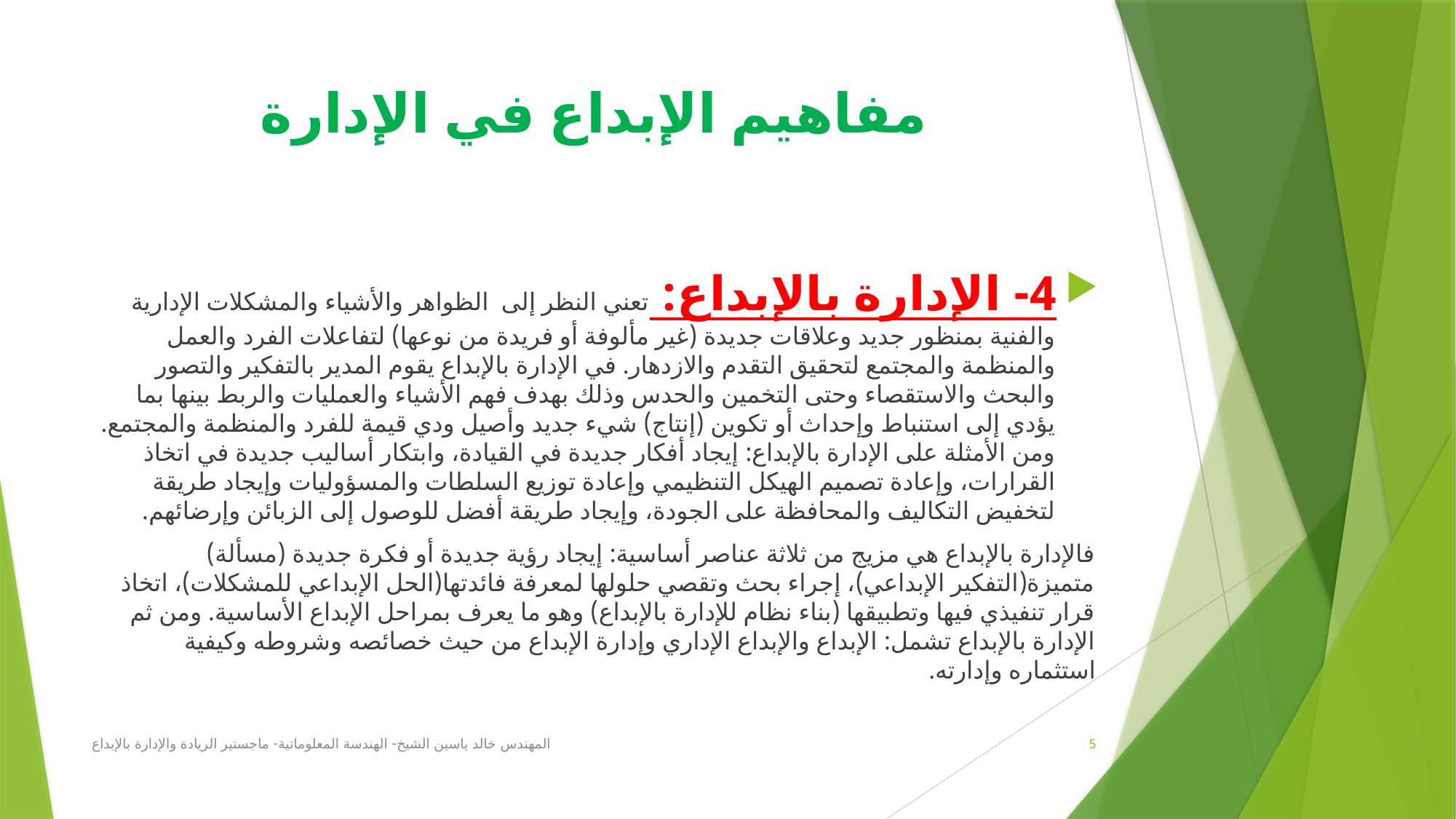

# مفاهيم الإبداع في الإدارة
4- الإدارة بالإبداع: تعني النظر إلى  الظواهر والأشياء والمشكلات الإدارية والفنية بمنظور جديد وعلاقات جديدة (غير مألوفة أو فريدة من نوعها) لتفاعلات الفرد والعمل والمنظمة والمجتمع لتحقيق التقدم والازدهار. في الإدارة بالإبداع يقوم المدير بالتفكير والتصور والبحث والاستقصاء وحتى التخمين والحدس وذلك بهدف فهم الأشياء والعمليات والربط بينها بما يؤدي إلى استنباط وإحداث أو تكوين (إنتاج) شيء جديد وأصيل ودي قيمة للفرد والمنظمة والمجتمع. ومن الأمثلة على الإدارة بالإبداع: إيجاد أفكار جديدة في القيادة، وابتكار أساليب جديدة في اتخاذ القرارات، وإعادة تصميم الهيكل التنظيمي وإعادة توزيع السلطات والمسؤوليات وإيجاد طريقة لتخفيض التكاليف والمحافظة على الجودة، وإيجاد طريقة أفضل للوصول إلى الزبائن وإرضائهم.
فالإدارة بالإبداع هي مزيج من ثلاثة عناصر أساسية: إيجاد رؤية جديدة أو فكرة جديدة (مسألة) متميزة(التفكير الإبداعي)، إجراء بحث وتقصي حلولها لمعرفة فائدتها(الحل الإبداعي للمشكلات)، اتخاذ قرار تنفيذي فيها وتطبيقها (بناء نظام للإدارة بالإبداع) وهو ما يعرف بمراحل الإبداع الأساسية. ومن ثم الإدارة بالإبداع تشمل: الإبداع والإبداع الإداري وإدارة الإبداع من حيث خصائصه وشروطه وكيفية استثماره وإدارته.
المهندس خالد ياسين الشيخ- الهندسة المعلوماتية- ماجستير الريادة والإدارة بالإبداع
5